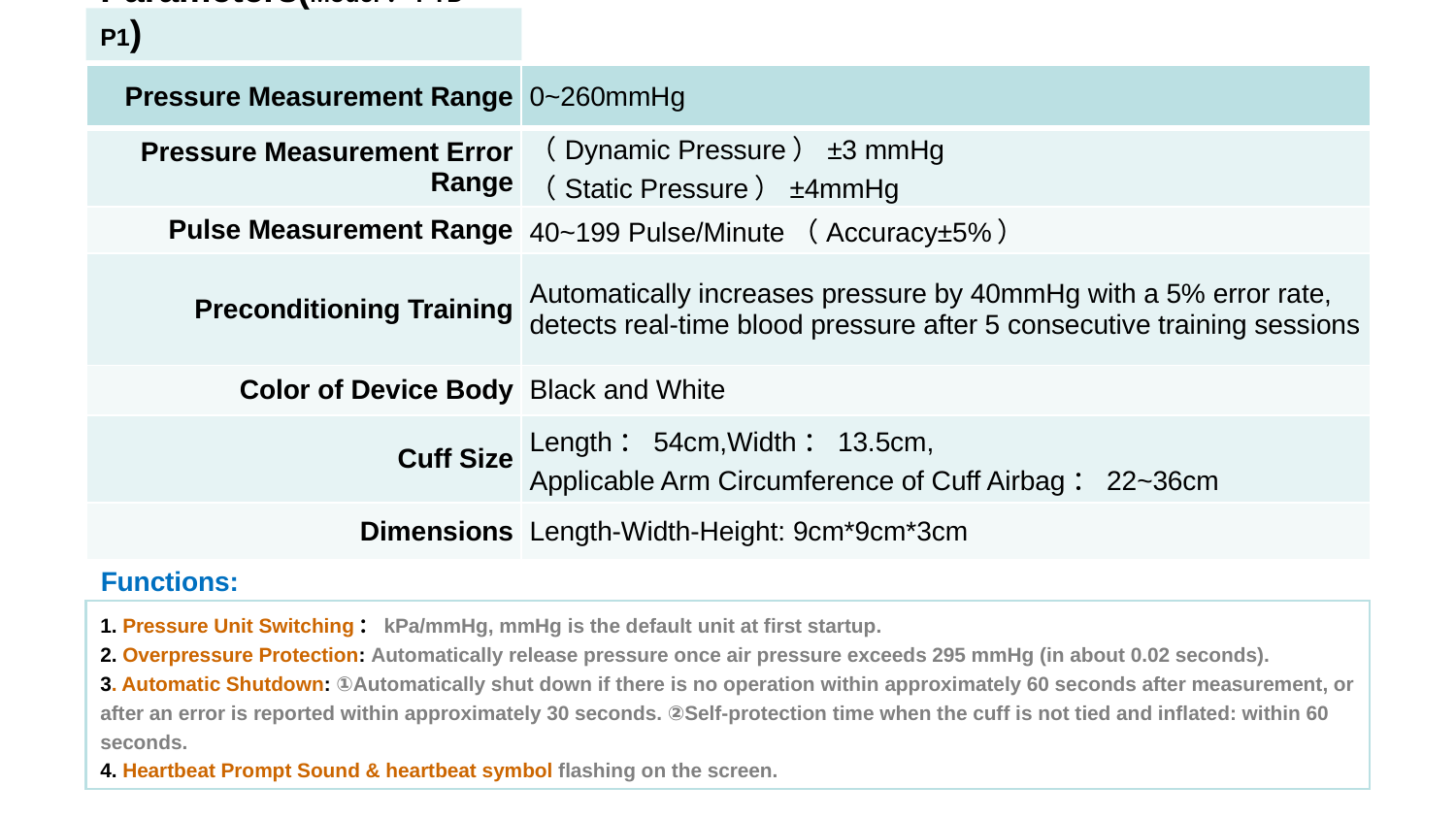

# Parameters(Model：PTD-P1)
| Pressure Measurement Range | 0~260mmHg |
| --- | --- |
| Pressure Measurement Error Range | （Dynamic Pressure）±3 mmHg （Static Pressure）±4mmHg |
| Pulse Measurement Range | 40~199 Pulse/Minute（Accuracy±5%） |
| Preconditioning Training | Automatically increases pressure by 40mmHg with a 5% error rate, detects real-time blood pressure after 5 consecutive training sessions |
| Color of Device Body | Black and White |
| Cuff Size | Length：54cm,Width：13.5cm, Applicable Arm Circumference of Cuff Airbag：22~36cm |
| Dimensions | Length-Width-Height: 9cm\*9cm\*3cm |
Functions:
1. Pressure Unit Switching：kPa/mmHg, mmHg is the default unit at first startup.
2. Overpressure Protection: Automatically release pressure once air pressure exceeds 295 mmHg (in about 0.02 seconds).
3. Automatic Shutdown: ①Automatically shut down if there is no operation within approximately 60 seconds after measurement, or after an error is reported within approximately 30 seconds. ②Self-protection time when the cuff is not tied and inflated: within 60 seconds.
4. Heartbeat Prompt Sound & heartbeat symbol flashing on the screen.